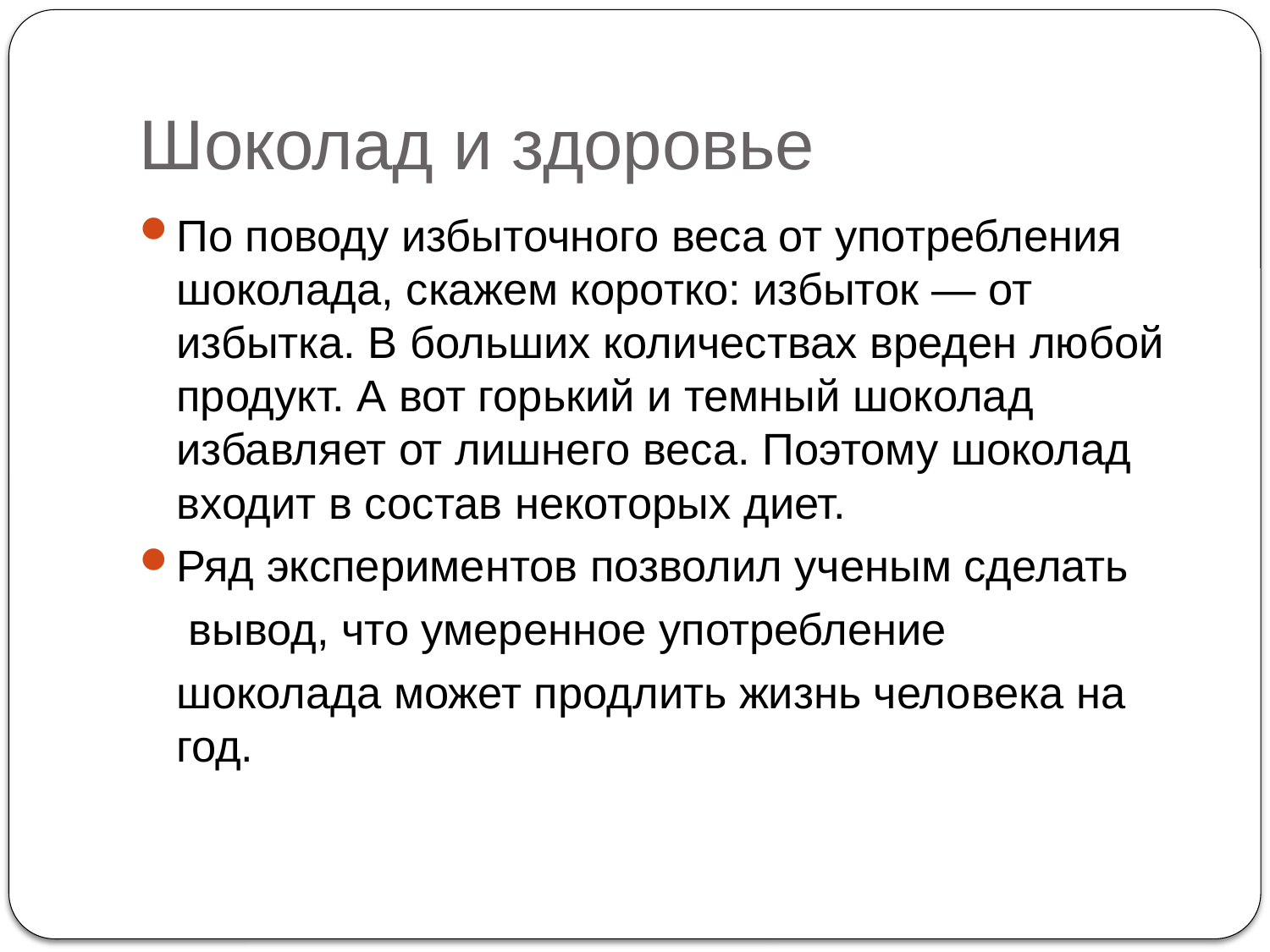

# Шоколад и здоровье
По поводу избыточного веса от употребления шоколада, скажем коротко: избыток — от избытка. В больших количествах вреден любой продукт. А вот горький и темный шоколад избавляет от лишнего веса. Поэтому шоколад входит в состав некоторых диет.
Ряд экспериментов позволил ученым сделать
    вывод, что умеренное употребление
   шоколада может продлить жизнь человека на год.